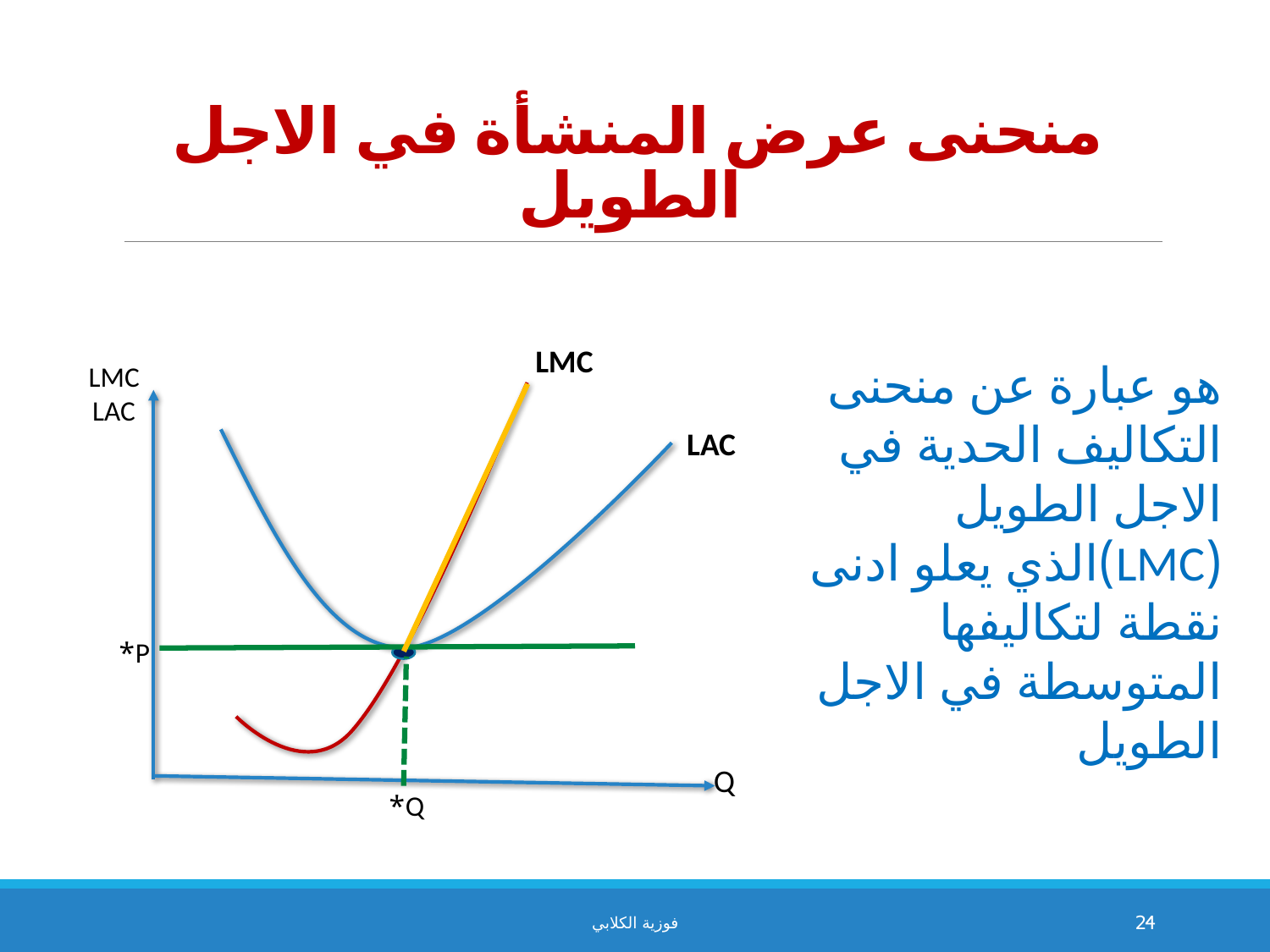

# منحنى عرض المنشأة في الاجل الطويل
هو عبارة عن منحنى التكاليف الحدية في الاجل الطويل (LMC)الذي يعلو ادنى نقطة لتكاليفها المتوسطة في الاجل الطويل
LMC
LAC

LMC

LAC

P*

Q
Q*
فوزية الكلابي
24